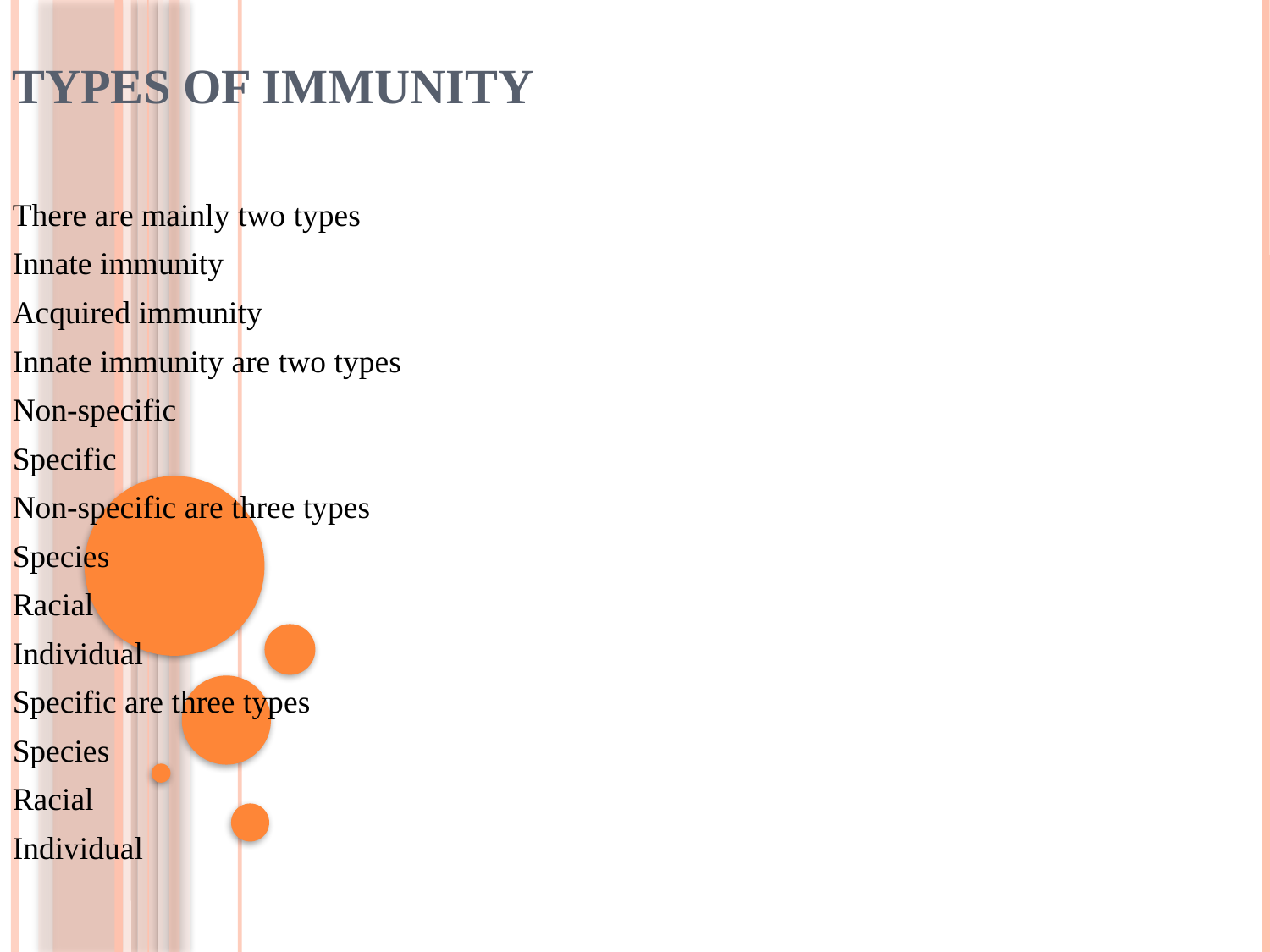

# TYPES OF IMMUNITY
There are mainly two types
Innate immunity
Acquired immunity
Innate immunity are two types
Non-specific
Specific
Non-specific are three types
Species
Racial
Individual
Specific are three types
Species
Racial
Individual